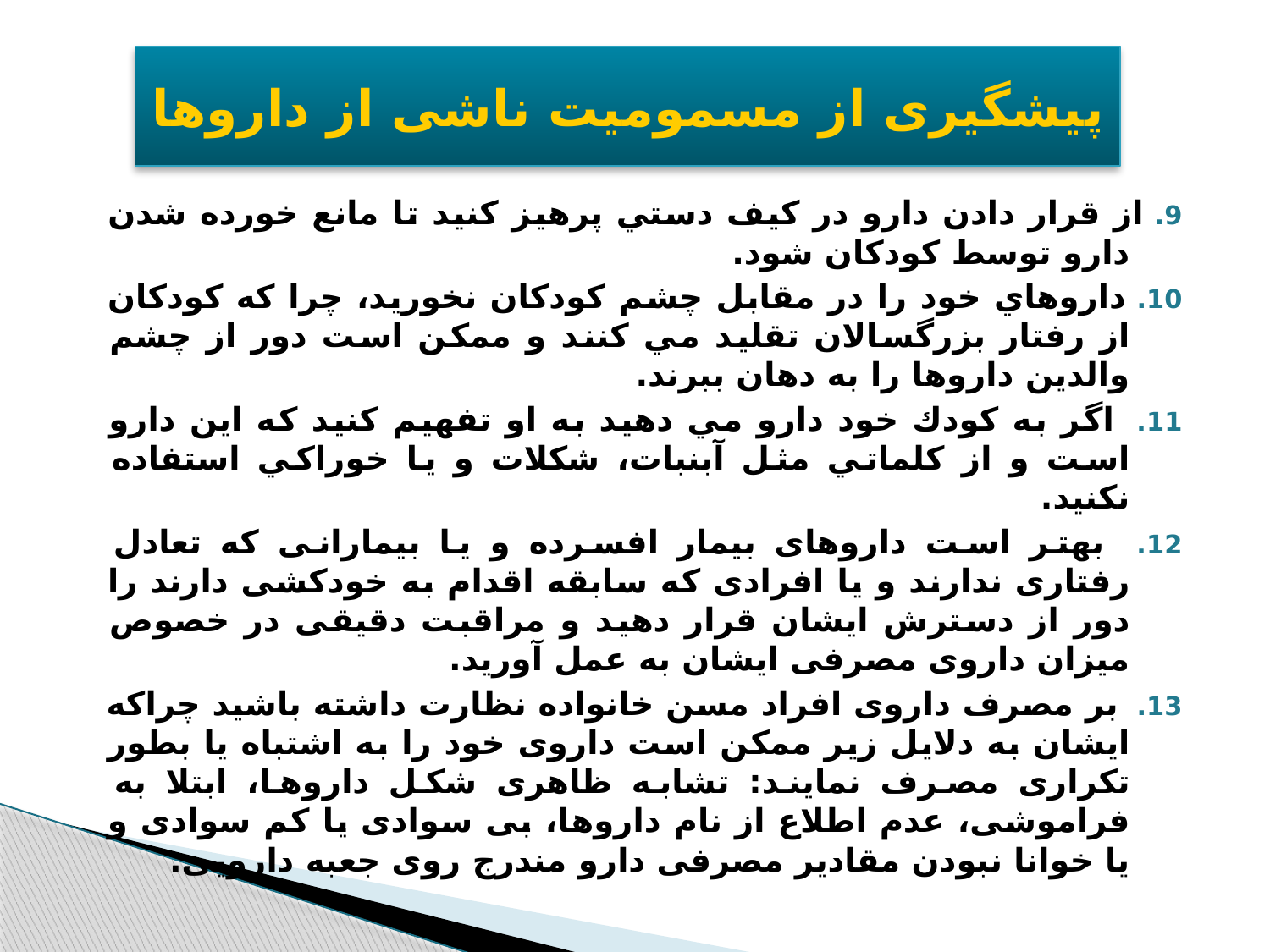

# پیشگیری از مسمومیت ناشی از داروها
9. از قرار دادن دارو در كيف دستي پرهيز كنيد تا مانع خورده شدن دارو توسط كودكان شود.
10. داروهاي خود را در مقابل چشم كودكان نخوريد، چرا كه كودكان از رفتار بزرگسالان تقليد مي كنند و ممكن است دور از چشم والدين داروها را به دهان ببرند.
11.  اگر به كودك خود دارو مي دهيد به او تفهيم كنيد كه اين دارو است و از كلماتي مثل آبنبات، شكلات و يا خوراكي استفاده نكنيد.
12.  بهتر است داروهای بیمار افسرده و یا بیمارانی که تعادل رفتاری ندارند و یا افرادی که سابقه اقدام به خودکشی دارند را دور از دسترش ایشان قرار دهید و مراقبت دقیقی در خصوص میزان داروی مصرفی ایشان به عمل آورید.
13.  بر مصرف داروی افراد مسن خانواده نظارت داشته باشید چراکه ایشان به دلایل زیر ممکن است داروی خود را به اشتباه یا بطور تکراری مصرف نمایند: تشابه ظاهری شکل داروها، ابتلا به فراموشی، عدم اطلاع از نام داروها، بی سوادی یا کم سوادی و یا خوانا نبودن مقادیر مصرفی دارو مندرج روی جعبه دارویی.